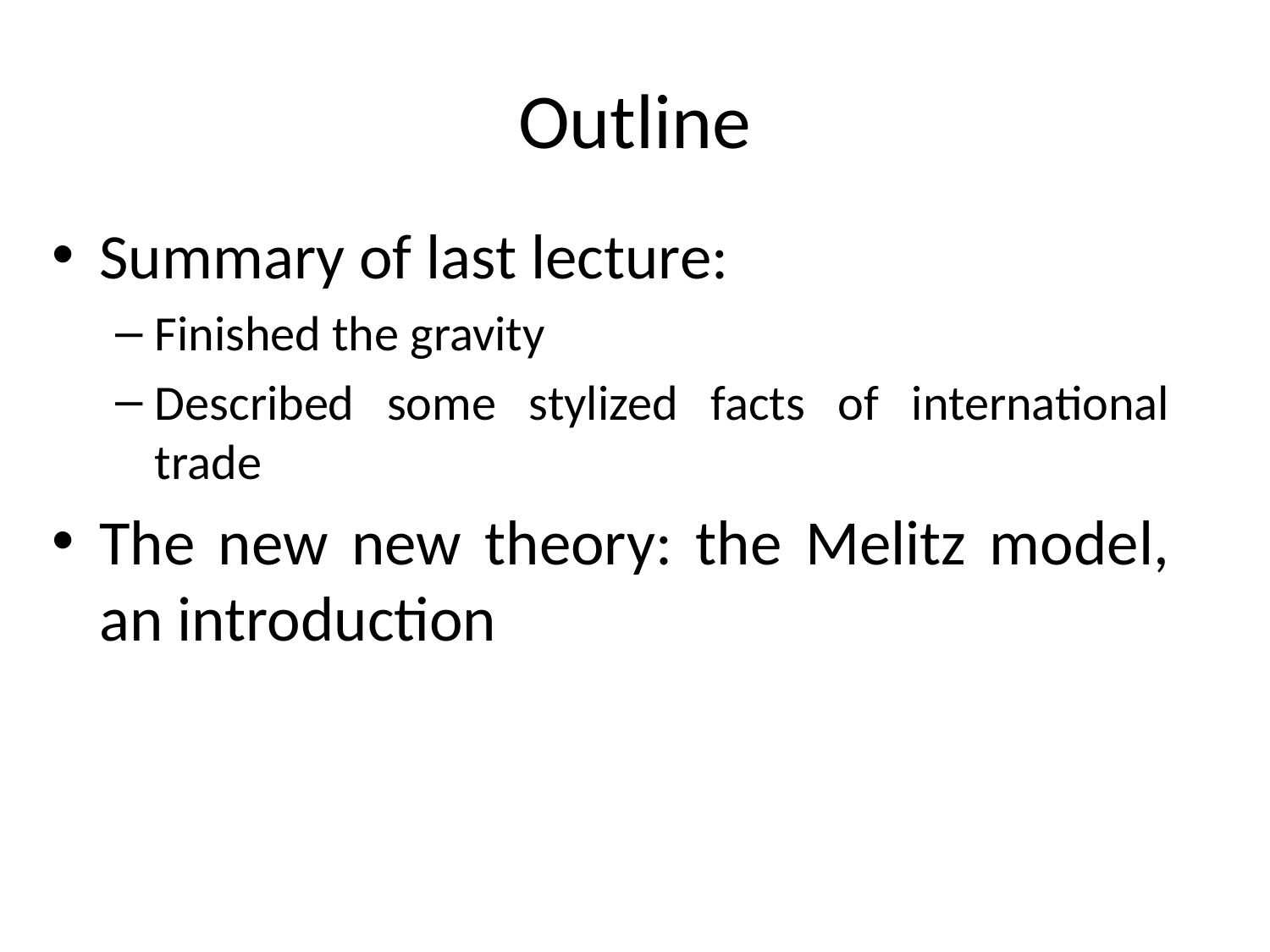

# Outline
Summary of last lecture:
Finished the gravity
Described some stylized facts of international trade
The new new theory: the Melitz model, an introduction